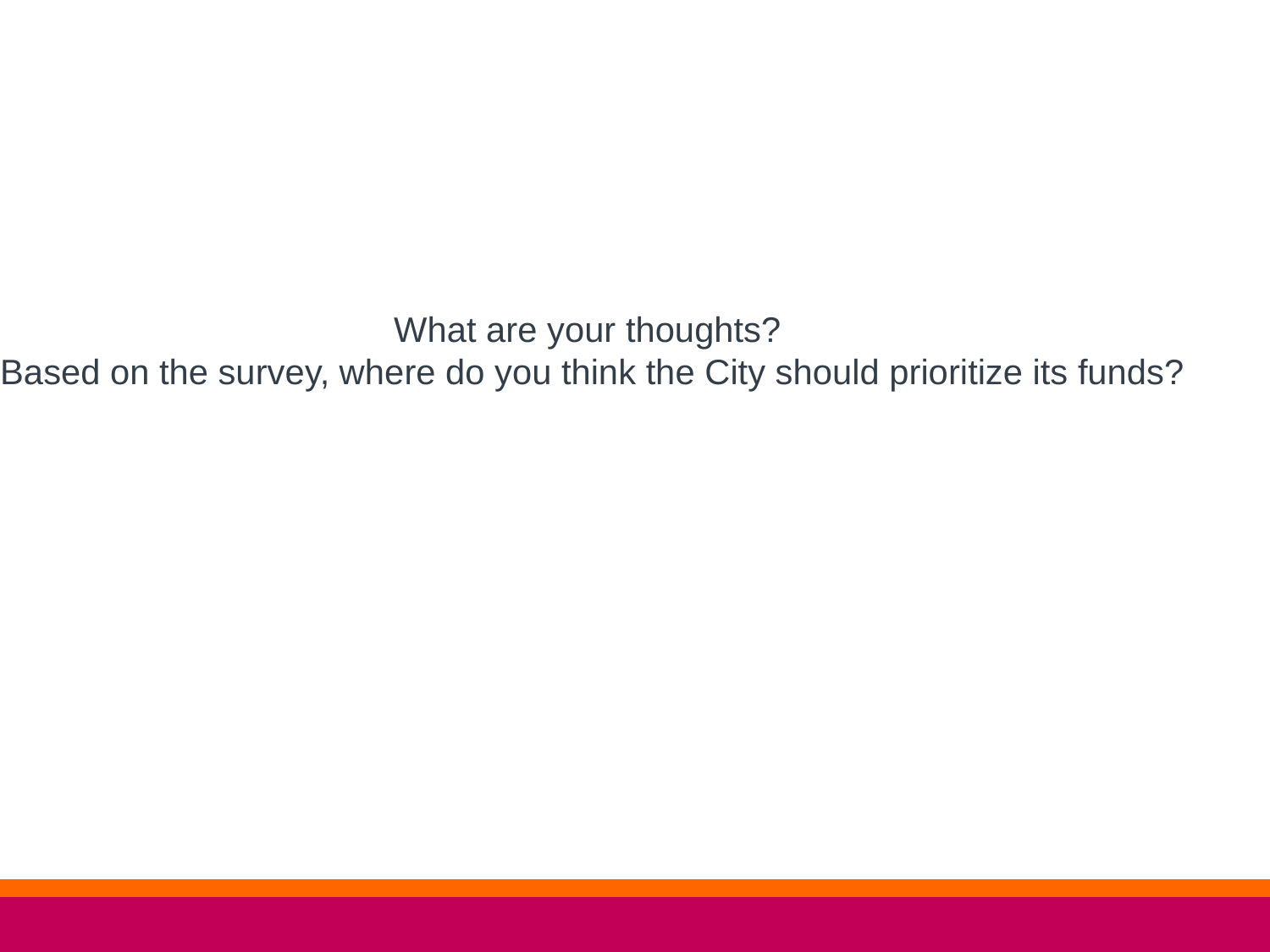

What are your thoughts?
Based on the survey, where do you think the City should prioritize its funds?